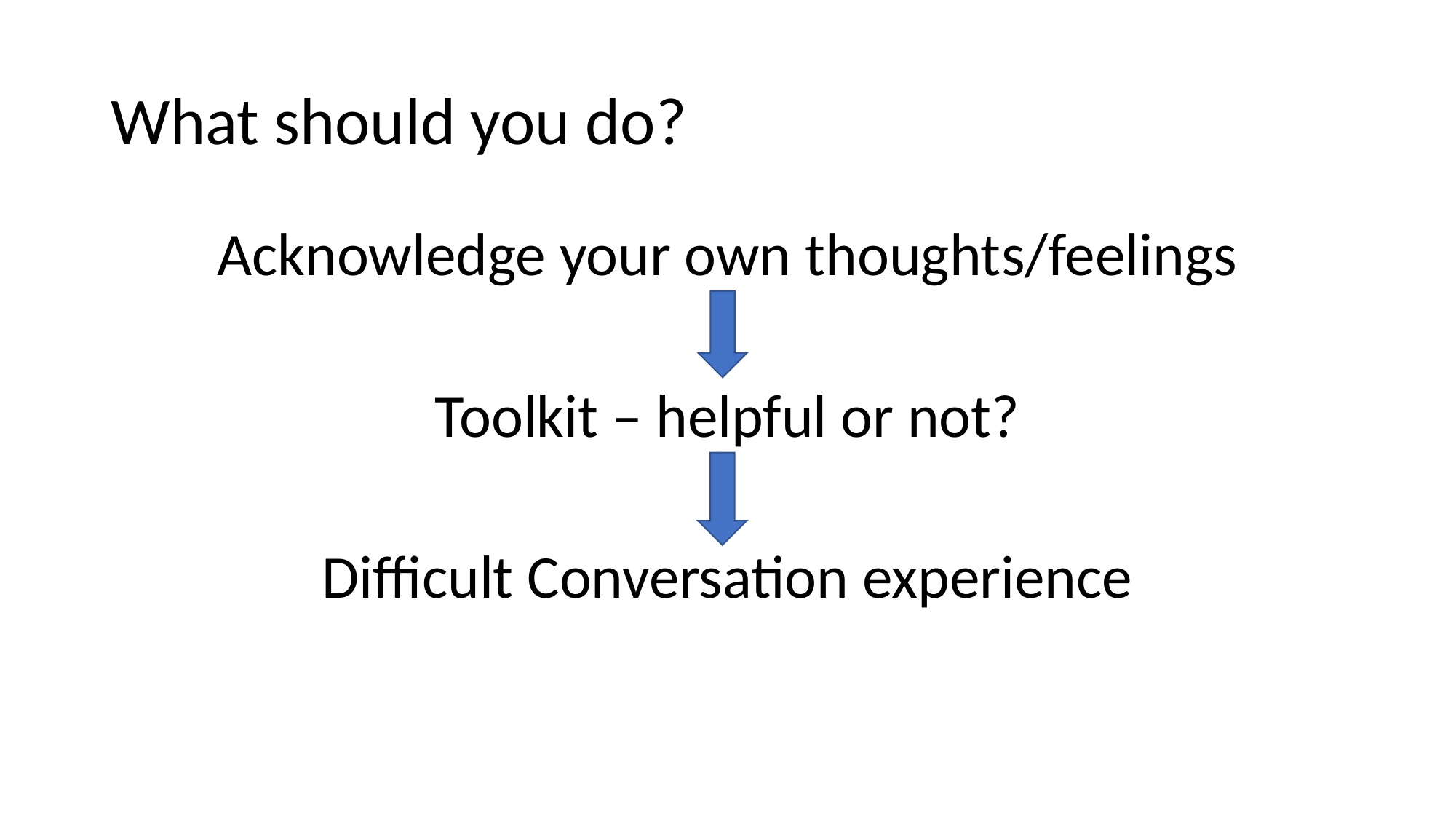

# What should you do?
Acknowledge your own thoughts/feelings

Toolkit – helpful or not?

Difficult Conversation experience